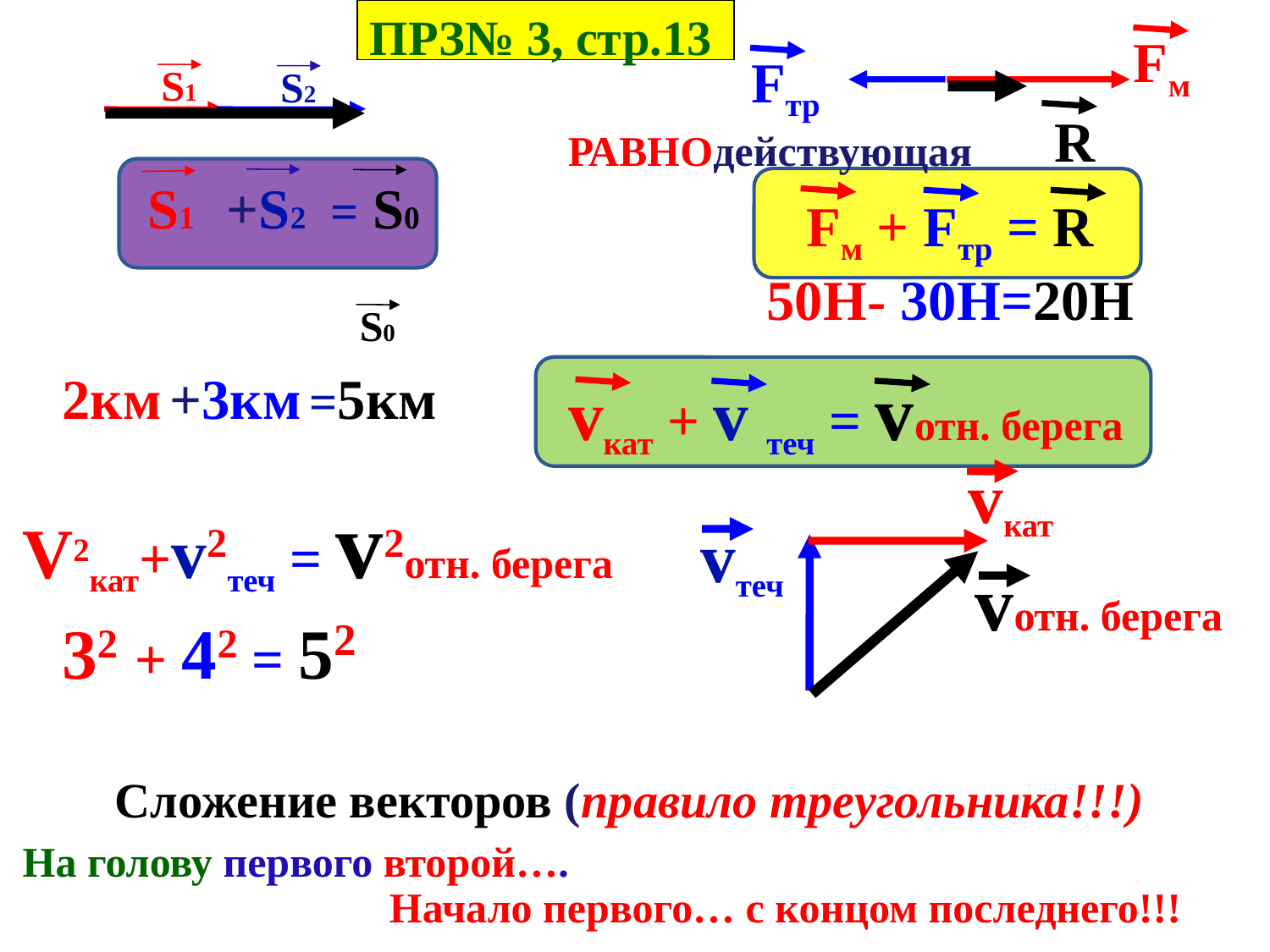

ПРЗ№ 3, стр.13
Fм

 Fтр

S1
S2

R

РАВНОдействующая

S1    +S2   = S0

Fм + Fтр = R

50Н- 30Н=20Н
S0
2км +3км =5км

vкат + v теч = vотн. берега

vкат

V2кат+v2теч = v2отн. берега
vтеч

vотн. берега

32 + 42 = 52
Сложение векторов (правило треугольника!!!)
На голову первого второй….
Начало первого… с концом последнего!!!